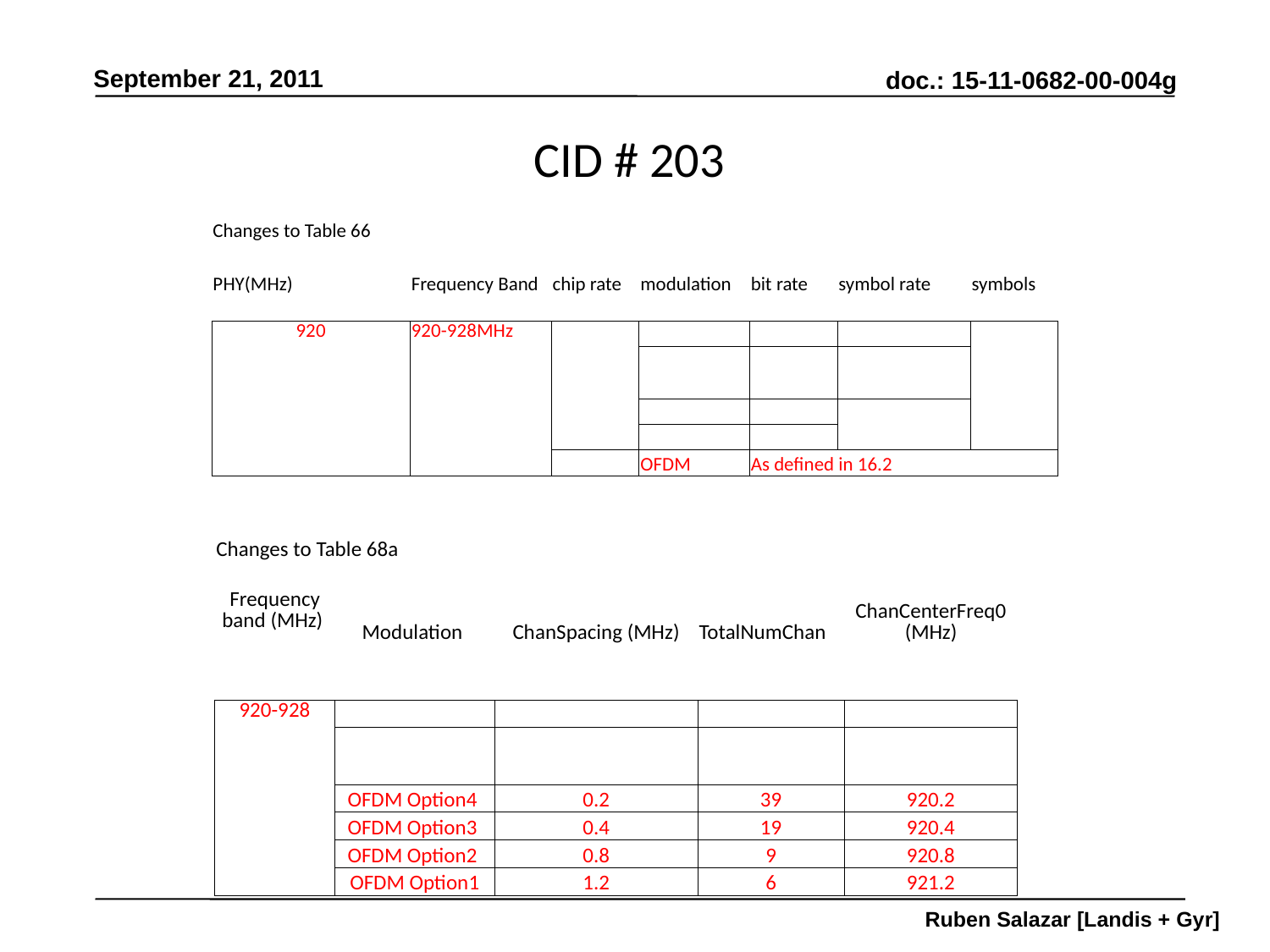

# CID # 203
| Changes to Table 66 |  |  |  |  |  |  |
| --- | --- | --- | --- | --- | --- | --- |
|  |  |  |  |  |  |  |
| PHY(MHz) | Frequency Band | chip rate | modulation | bit rate | symbol rate | symbols |
|  |  |  |  |  |  |  |
| 920 | 920-928MHz |  |  |  |  |  |
|  |  |  |  |  |  |  |
|  |  |  |  |  |  |  |
|  |  |  |  |  |  |  |
|  |  |  | OFDM | As defined in 16.2 |  |  |
| Changes to Table 68a |  |  |  |  |
| --- | --- | --- | --- | --- |
|  |  |  |  |  |
| Frequency band (MHz) | Modulation | ChanSpacing (MHz) | TotalNumChan | ChanCenterFreq0 (MHz) |
|  |  |  |  |  |
|  |  |  |  |  |
| 920-928 |  |  |  |  |
|  |  |  |  |  |
|  | OFDM Option4 | 0.2 | 39 | 920.2 |
|  | OFDM Option3 | 0.4 | 19 | 920.4 |
|  | OFDM Option2 | 0.8 | 9 | 920.8 |
|  | OFDM Option1 | 1.2 | 6 | 921.2 |